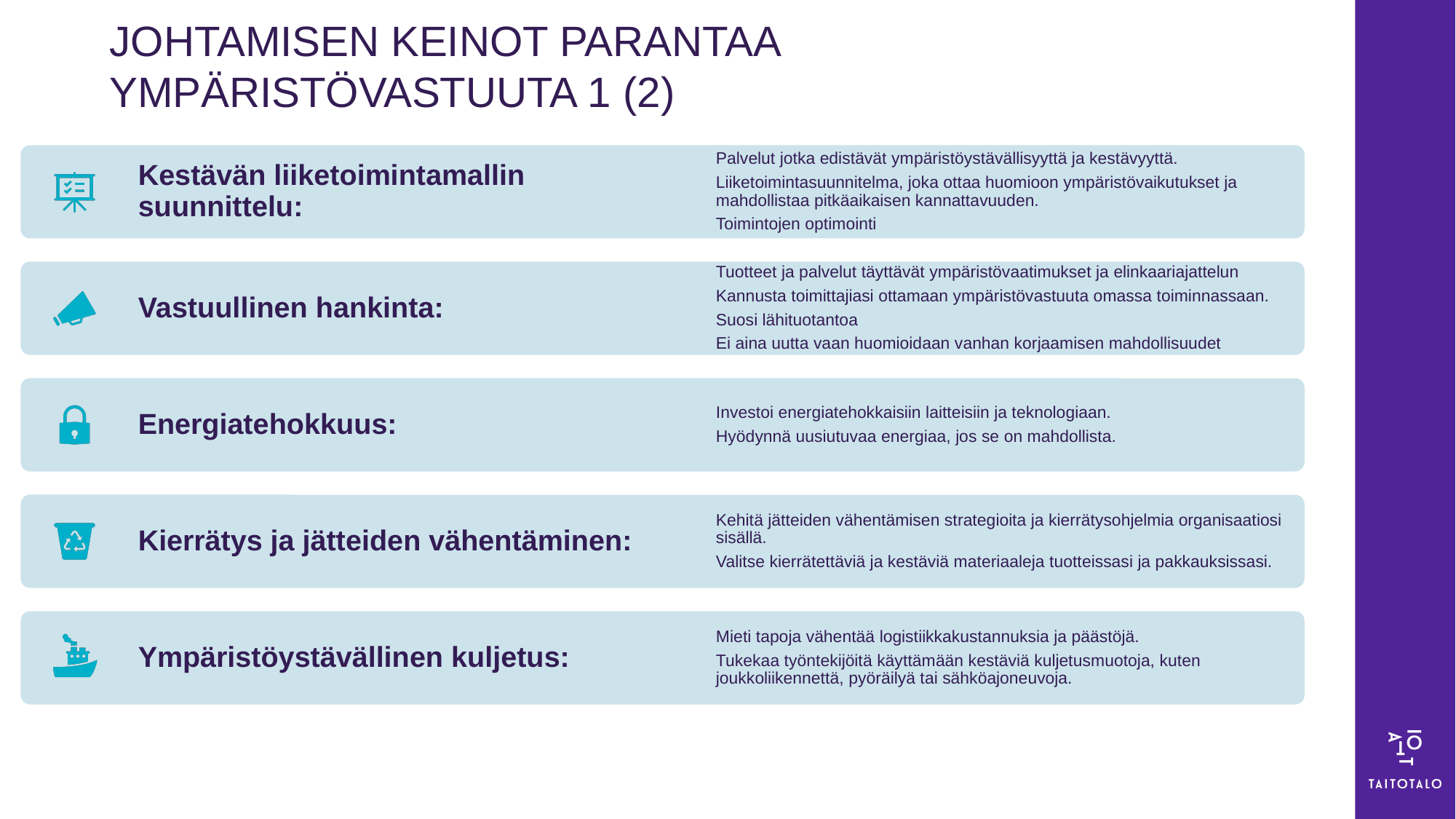

JOHTAMISEN KEINOT PARANTAA YMPÄRISTÖVASTUUTA 1 (2)
#
Kestävän liiketoimintamallin suunnittelu:
Palvelut jotka edistävät ympäristöystävällisyyttä ja kestävyyttä.
Liiketoimintasuunnitelma, joka ottaa huomioon ympäristövaikutukset ja mahdollistaa pitkäaikaisen kannattavuuden.
Toimintojen optimointi
Vastuullinen hankinta:
Tuotteet ja palvelut täyttävät ympäristövaatimukset ja elinkaariajattelun
Kannusta toimittajiasi ottamaan ympäristövastuuta omassa toiminnassaan.
Suosi lähituotantoa
Ei aina uutta vaan huomioidaan vanhan korjaamisen mahdollisuudet
Energiatehokkuus:
Investoi energiatehokkaisiin laitteisiin ja teknologiaan.
Hyödynnä uusiutuvaa energiaa, jos se on mahdollista.
Kierrätys ja jätteiden vähentäminen:
Kehitä jätteiden vähentämisen strategioita ja kierrätysohjelmia organisaatiosi sisällä.
Valitse kierrätettäviä ja kestäviä materiaaleja tuotteissasi ja pakkauksissasi.
Ympäristöystävällinen kuljetus:
Mieti tapoja vähentää logistiikkakustannuksia ja päästöjä.
Tukekaa työntekijöitä käyttämään kestäviä kuljetusmuotoja, kuten joukkoliikennettä, pyöräilyä tai sähköajoneuvoja.